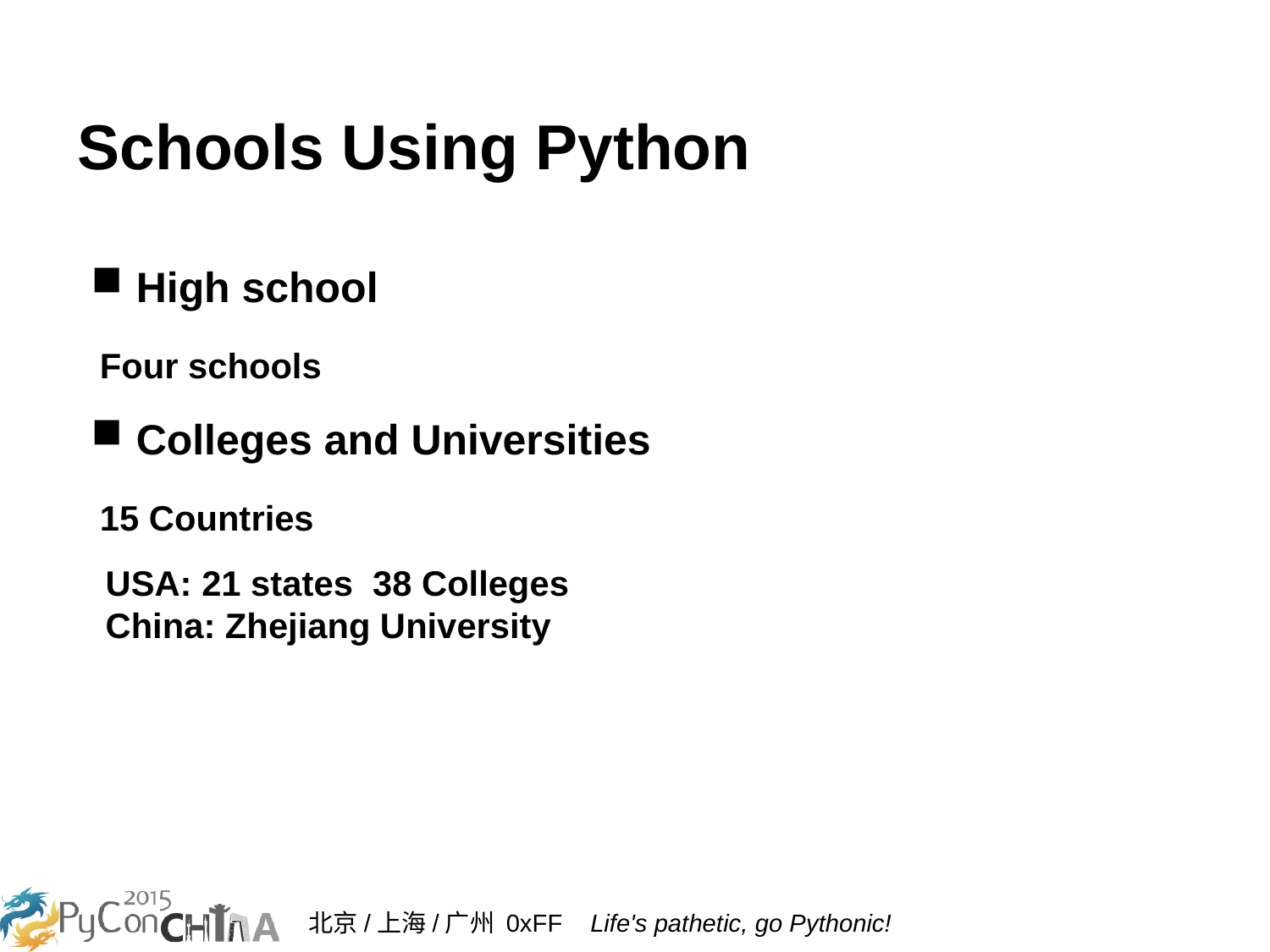

High school
  Four schools
Colleges and Universities
  15 Countries
   USA: 21 states  38 Colleges
   China: Zhejiang University

Schools Using Python